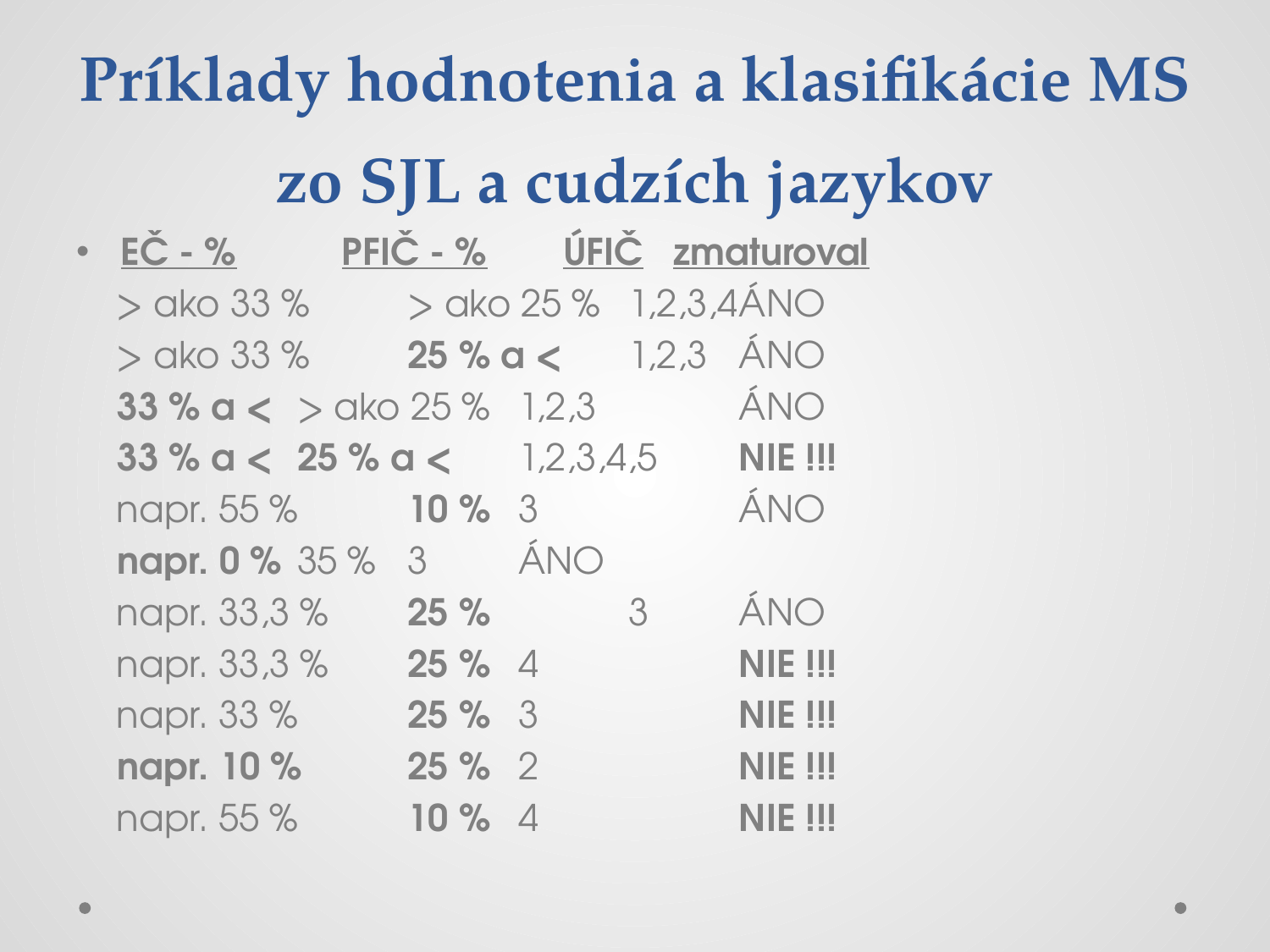

# Príklady hodnotenia a klasifikácie MS zo SJL a cudzích jazykov
EČ - %		PFIČ - %	ÚFIČ		zmaturoval
    > ako 33 %		> ako 25 %	1,2,3,4		ÁNO
    > ako 33 %		25 % a <	1,2,3		ÁNO
    33 % a <		> ako 25 %	1,2,3		ÁNO
    33 % a <		25 % a < 	1,2,3,4,5	NIE !!!
    napr. 55 %		10 %		3		ÁNO
    napr. 0 %		35 %		3		ÁNO
    napr. 33,3 %	25 %	 	3		ÁNO
    napr. 33,3 %	25 %		4		NIE !!!
    napr. 33 %		25 %		3		NIE !!!
    napr. 10 %		25 %		2		NIE !!!
    napr. 55 %		10 %		4		NIE !!!